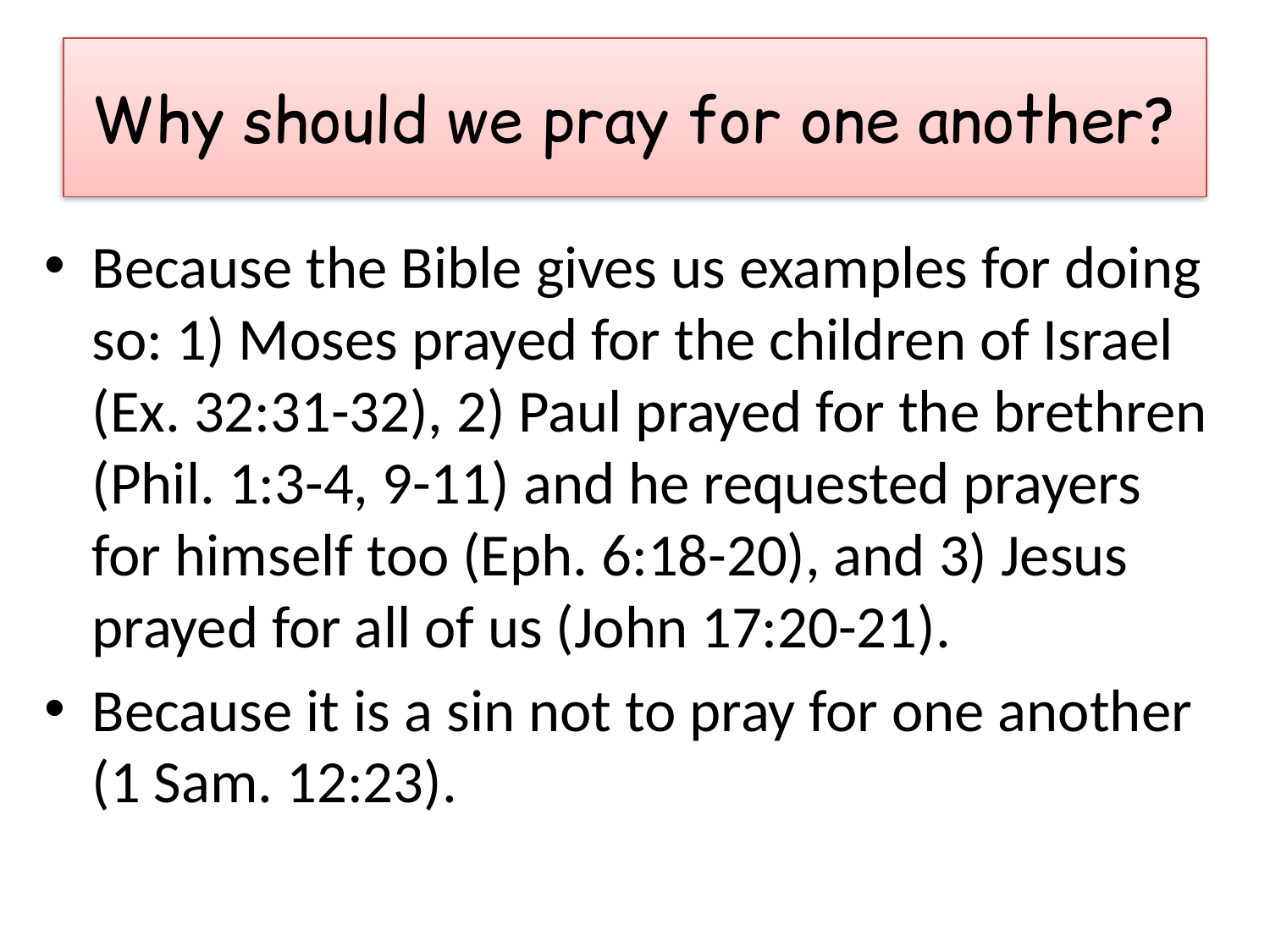

# Why should we pray for one another?
Because the Bible gives us examples for doing so: 1) Moses prayed for the children of Israel (Ex. 32:31-32), 2) Paul prayed for the brethren (Phil. 1:3-4, 9-11) and he requested prayers for himself too (Eph. 6:18-20), and 3) Jesus prayed for all of us (John 17:20-21).
Because it is a sin not to pray for one another (1 Sam. 12:23).